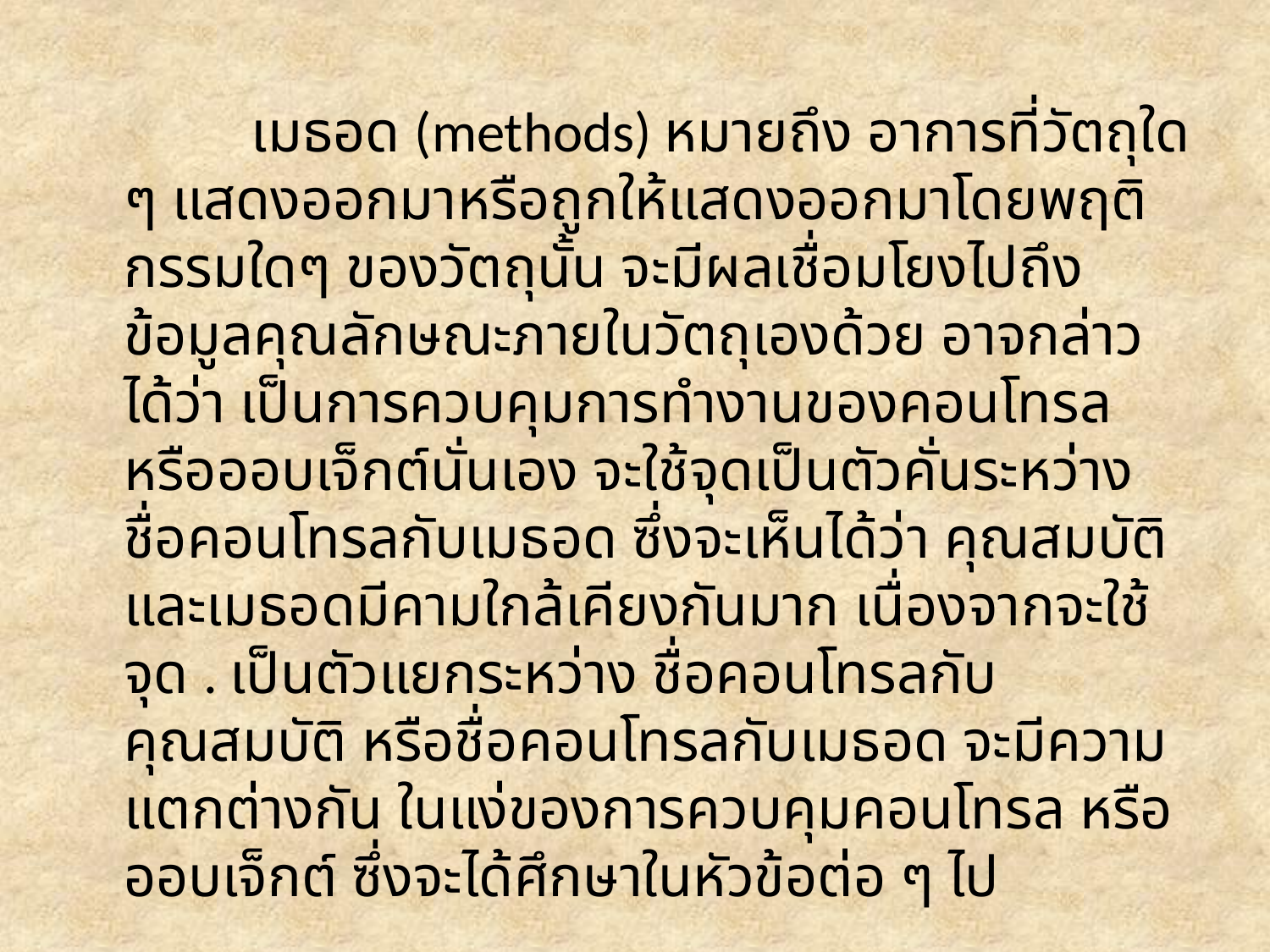

เมธอด (methods) หมายถึง อาการที่วัตถุใด ๆ แสดงออกมาหรือถูกให้แสดงออกมาโดยพฤติกรรมใดๆ ของวัตถุนั้น จะมีผลเชื่อมโยงไปถึงข้อมูลคุณลักษณะภายในวัตถุเองด้วย อาจกล่าวได้ว่า เป็นการควบคุมการทำงานของคอนโทรล หรือออบเจ็กต์นั่นเอง จะใช้จุดเป็นตัวคั่นระหว่างชื่อคอนโทรลกับเมธอด ซึ่งจะเห็นได้ว่า คุณสมบัติและเมธอดมีคามใกล้เคียงกันมาก เนื่องจากจะใช้จุด . เป็นตัวแยกระหว่าง ชื่อคอนโทรลกับคุณสมบัติ หรือชื่อคอนโทรลกับเมธอด จะมีความแตกต่างกัน ในแง่ของการควบคุมคอนโทรล หรือออบเจ็กต์ ซึ่งจะได้ศึกษาในหัวข้อต่อ ๆ ไป